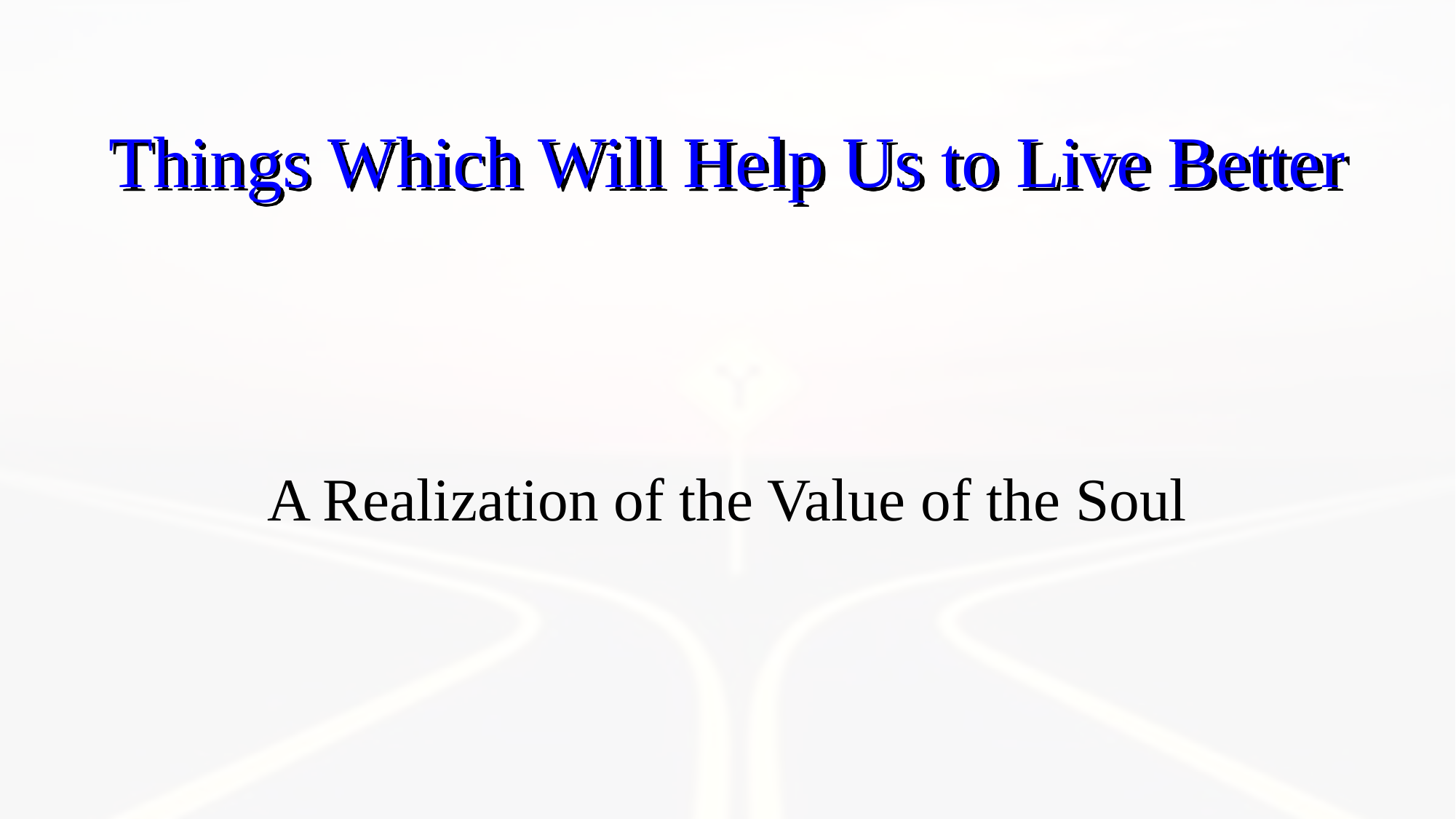

Things Which Will Help Us to Live Better
A Realization of the Value of the Soul